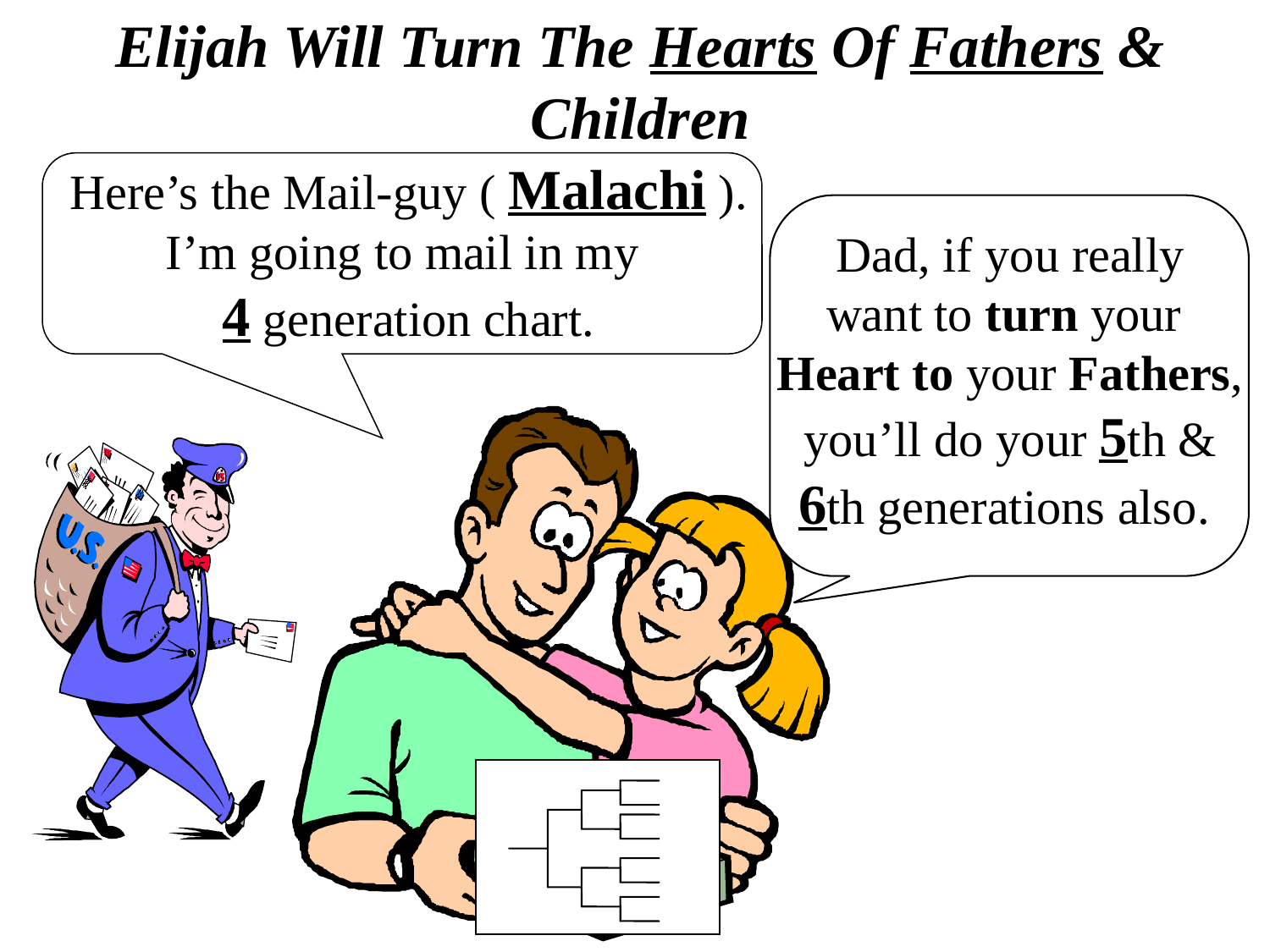

# Elijah Will Turn The Hearts Of Fathers & Children
Here’s the Mail-guy ( Malachi ).
I’m going to mail in my
4 generation chart.

Dad, if you really
want to turn your
Heart to your Fathers,
you’ll do your 5th &
6th generations also.